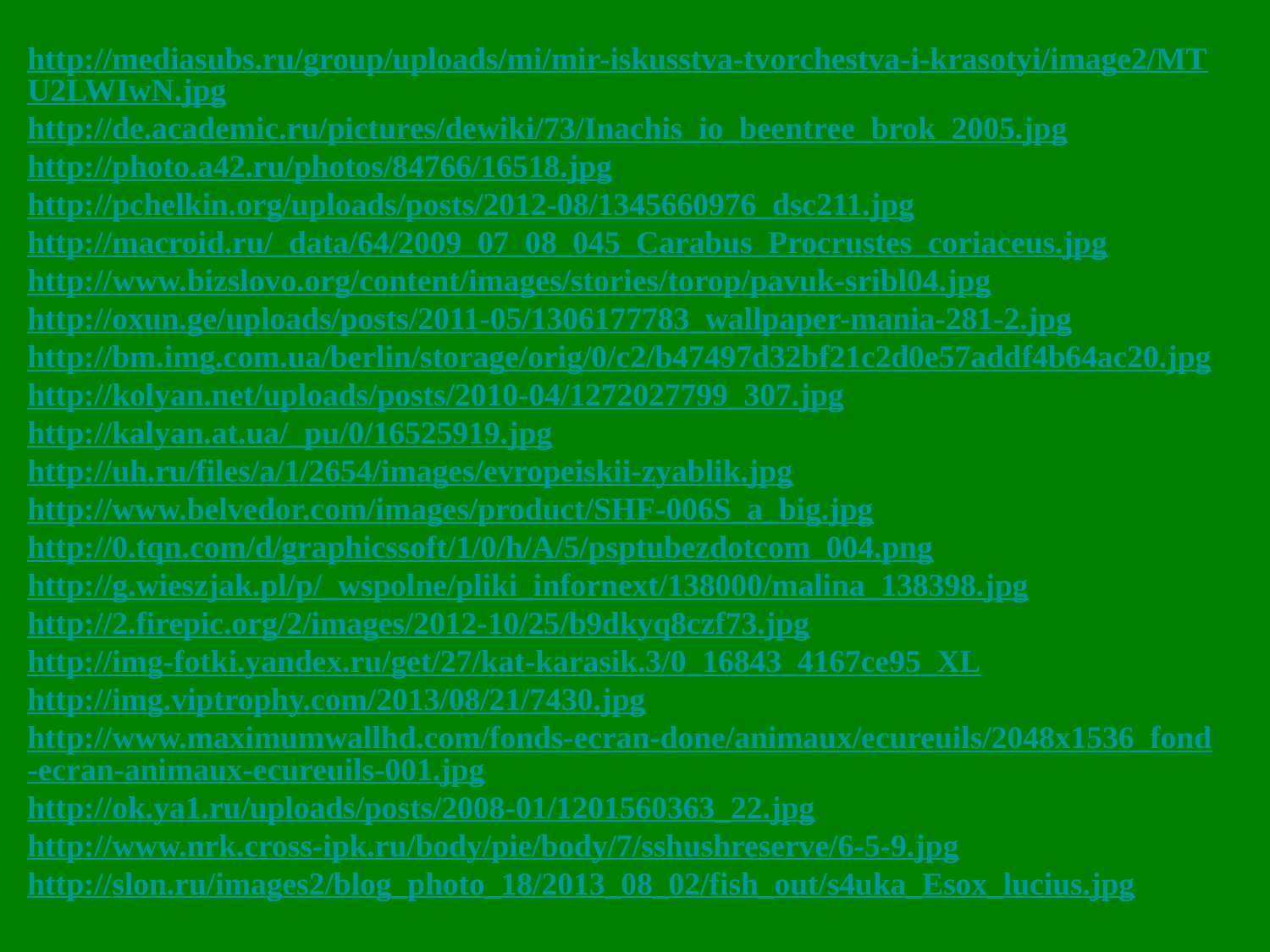

http://mediasubs.ru/group/uploads/mi/mir-iskusstva-tvorchestva-i-krasotyi/image2/MTU2LWIwN.jpg
http://de.academic.ru/pictures/dewiki/73/Inachis_io_beentree_brok_2005.jpg
http://photo.a42.ru/photos/84766/16518.jpg
http://pchelkin.org/uploads/posts/2012-08/1345660976_dsc211.jpg
http://macroid.ru/_data/64/2009_07_08_045_Carabus_Procrustes_coriaceus.jpg
http://www.bizslovo.org/content/images/stories/torop/pavuk-sribl04.jpg
http://oxun.ge/uploads/posts/2011-05/1306177783_wallpaper-mania-281-2.jpg
http://bm.img.com.ua/berlin/storage/orig/0/c2/b47497d32bf21c2d0e57addf4b64ac20.jpg
http://kolyan.net/uploads/posts/2010-04/1272027799_307.jpg
http://kalyan.at.ua/_pu/0/16525919.jpg
http://uh.ru/files/a/1/2654/images/evropeiskii-zyablik.jpg
http://www.belvedor.com/images/product/SHF-006S_a_big.jpg
http://0.tqn.com/d/graphicssoft/1/0/h/A/5/psptubezdotcom_004.png
http://g.wieszjak.pl/p/_wspolne/pliki_infornext/138000/malina_138398.jpg
http://2.firepic.org/2/images/2012-10/25/b9dkyq8czf73.jpg
http://img-fotki.yandex.ru/get/27/kat-karasik.3/0_16843_4167ce95_XL
http://img.viptrophy.com/2013/08/21/7430.jpg
http://www.maximumwallhd.com/fonds-ecran-done/animaux/ecureuils/2048x1536_fond-ecran-animaux-ecureuils-001.jpg
http://ok.ya1.ru/uploads/posts/2008-01/1201560363_22.jpg
http://www.nrk.cross-ipk.ru/body/pie/body/7/sshushreserve/6-5-9.jpg
http://slon.ru/images2/blog_photo_18/2013_08_02/fish_out/s4uka_Esox_lucius.jpg